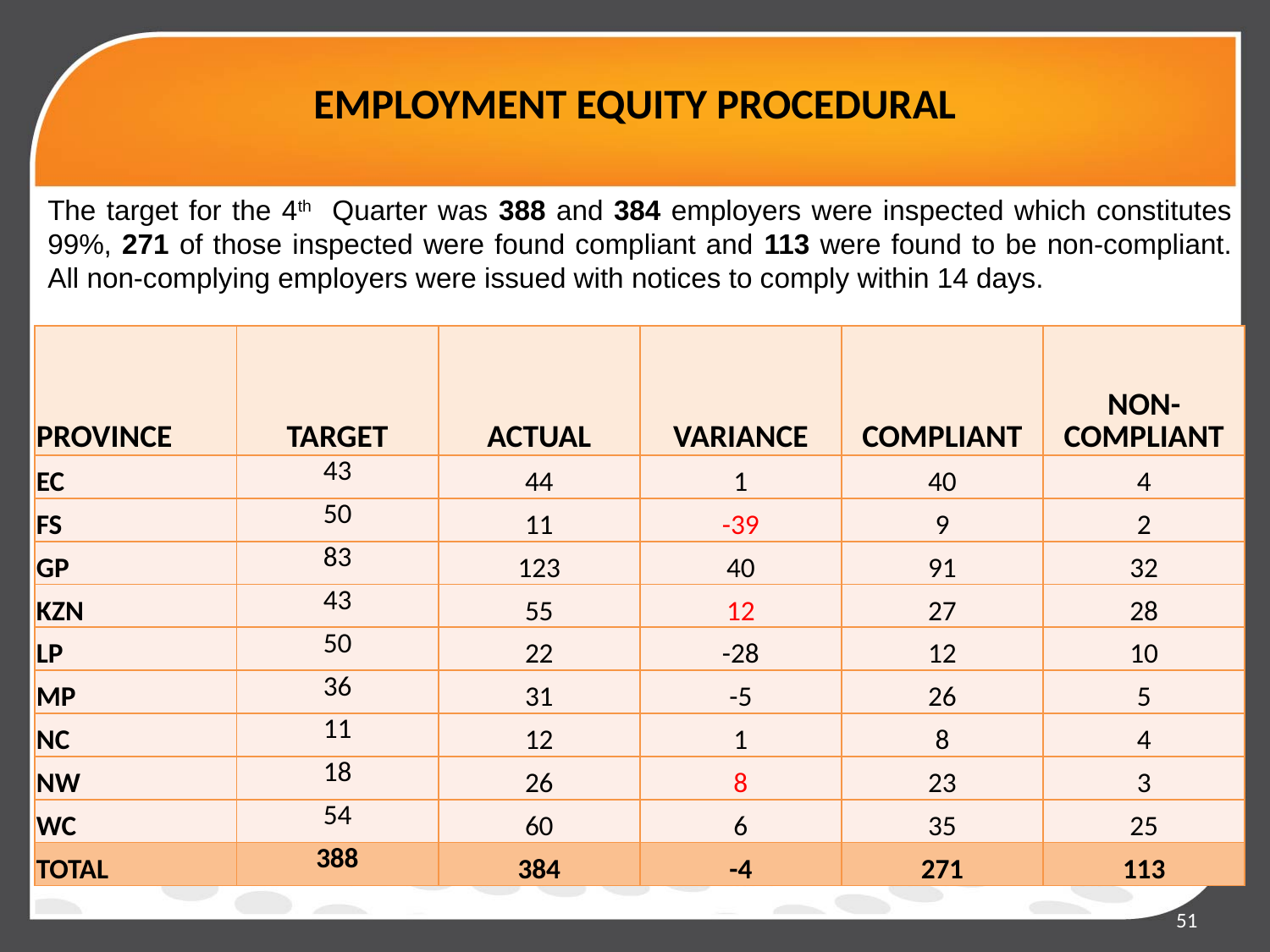

# EMPLOYMENT EQUITY PROCEDURAL
The target for the 4th  Quarter was 388 and 384 employers were inspected which constitutes 99%, 271 of those inspected were found compliant and 113 were found to be non-compliant. All non-complying employers were issued with notices to comply within 14 days.

| PROVINCE | TARGET | ACTUAL | VARIANCE | COMPLIANT | NON-COMPLIANT |
| --- | --- | --- | --- | --- | --- |
| EC | 43 | 44 | 1 | 40 | 4 |
| FS | 50 | 11 | -39 | 9 | 2 |
| GP | 83 | 123 | 40 | 91 | 32 |
| KZN | 43 | 55 | 12 | 27 | 28 |
| LP | 50 | 22 | -28 | 12 | 10 |
| MP | 36 | 31 | -5 | 26 | 5 |
| NC | 11 | 12 | 1 | 8 | 4 |
| NW | 18 | 26 | 8 | 23 | 3 |
| WC | 54 | 60 | 6 | 35 | 25 |
| TOTAL | 388 | 384 | -4 | 271 | 113 |
51